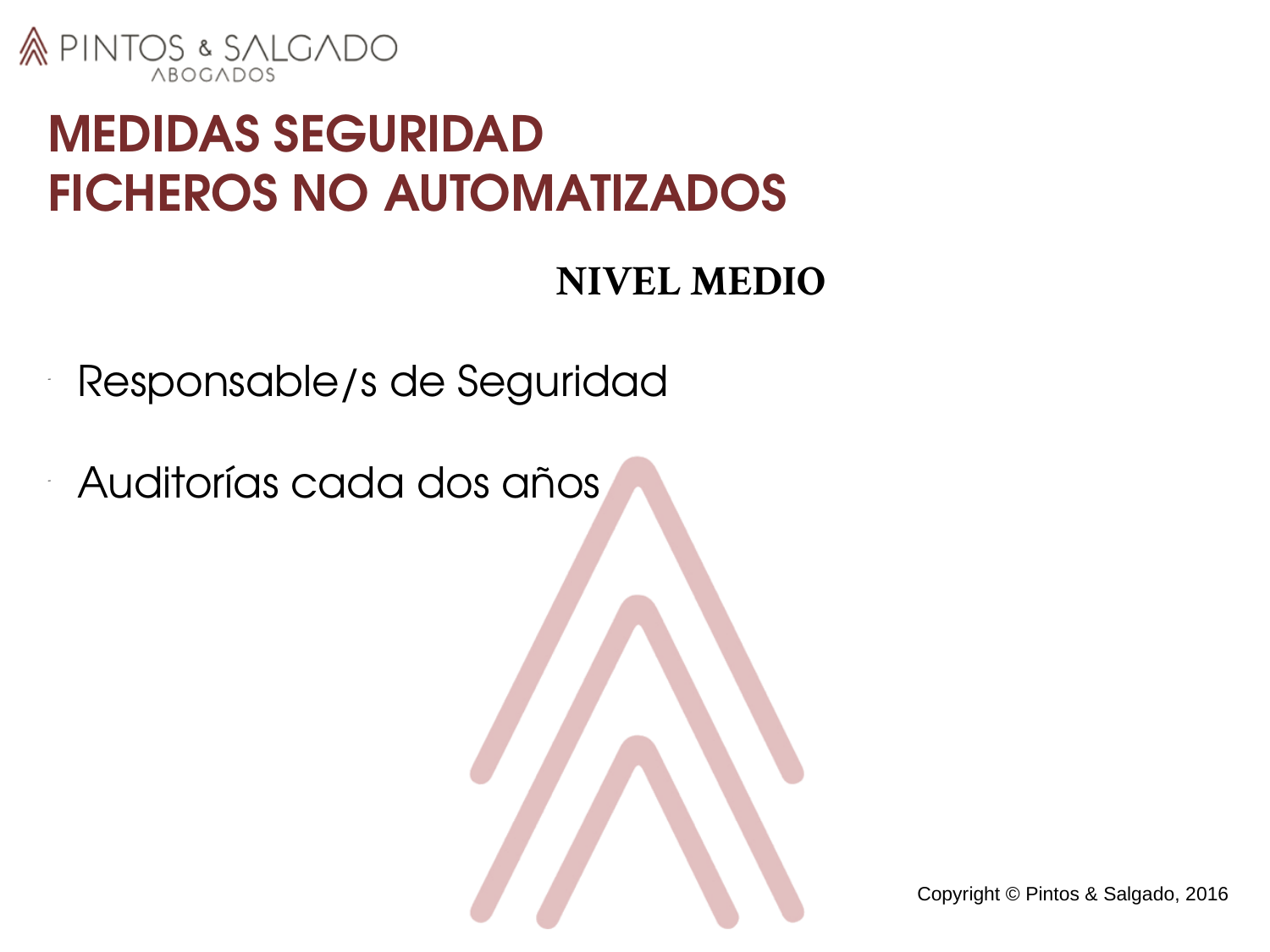

MEDIDAS SEGURIDAD
FICHEROS NO AUTOMATIZADOS
				NIVEL MEDIO

Responsable/s de Seguridad

Auditorías cada dos años
Copyright © Pintos & Salgado, 2016